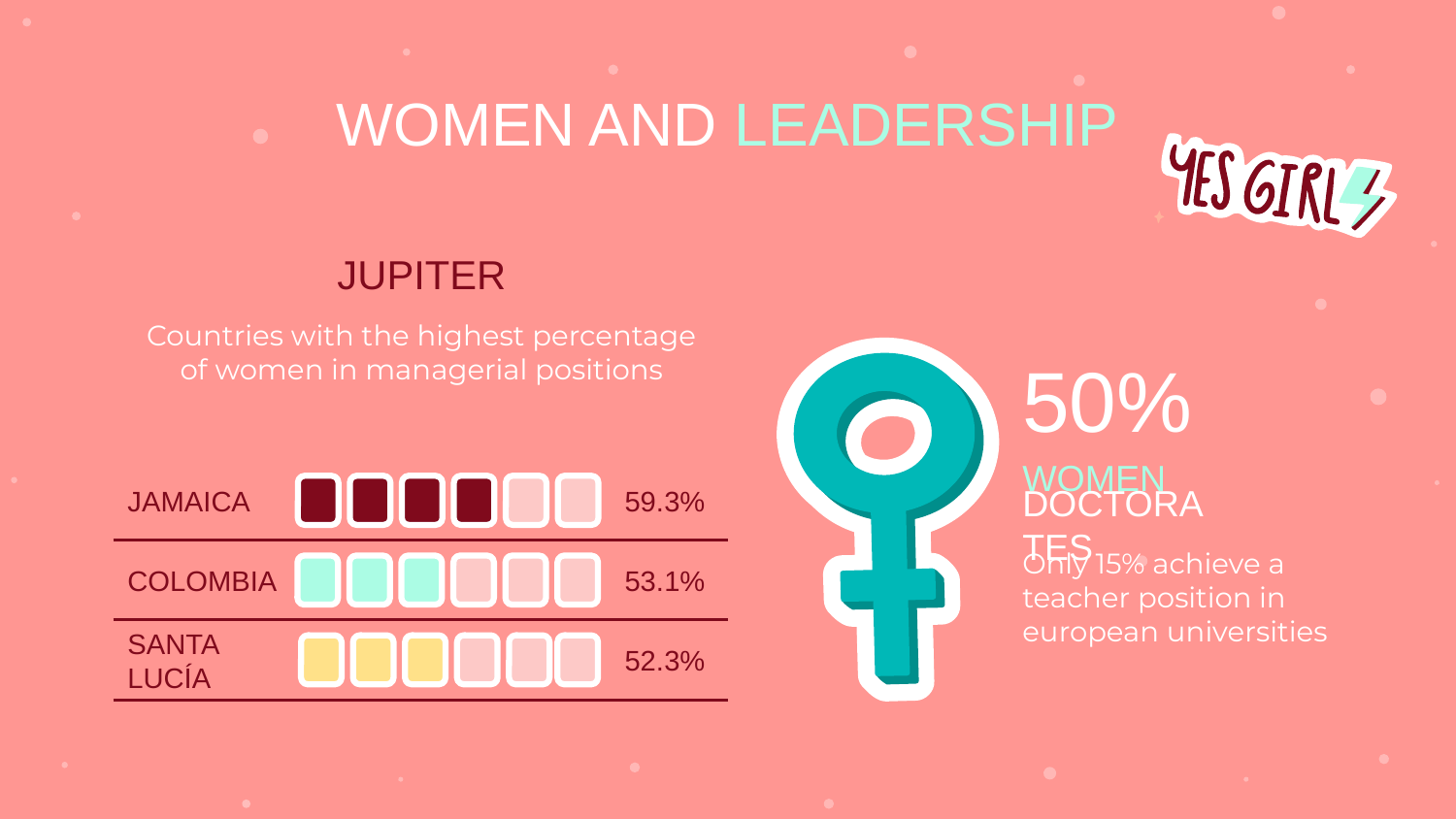

# WOMEN AND LEADERSHIP

JUPITER
Countries with the highest percentage of women in managerial positions

50%
WOMEN
JAMAICA

59.3%
DOCTORATES
Only 15% achieve a teacher position in european universities
COLOMBIA

53.1%
SANTA LUCÍA

52.3%